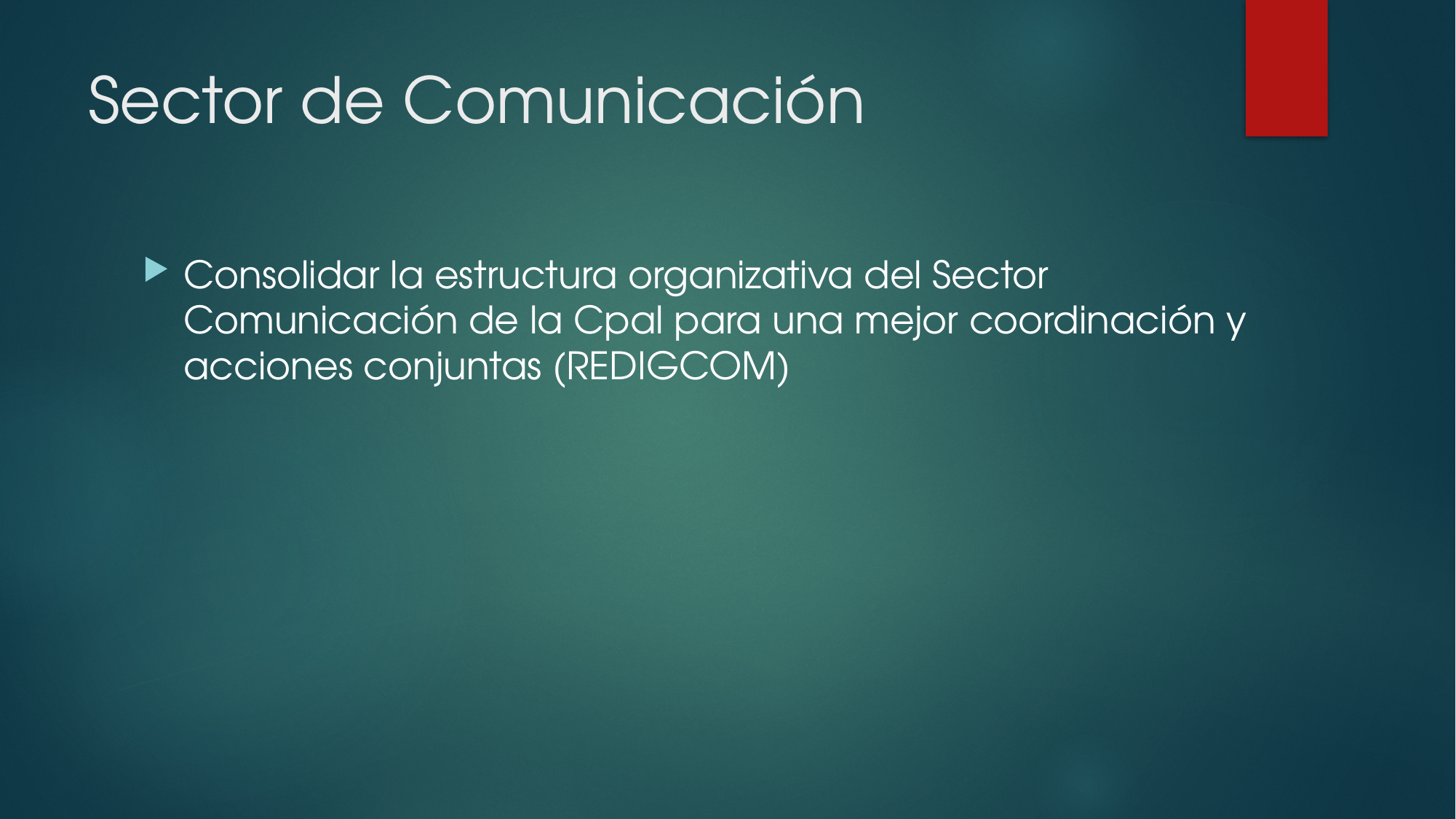

# Sector de Comunicación
Consolidar la estructura organizativa del Sector Comunicación de la Cpal para una mejor coordinación y acciones conjuntas (REDIGCOM)